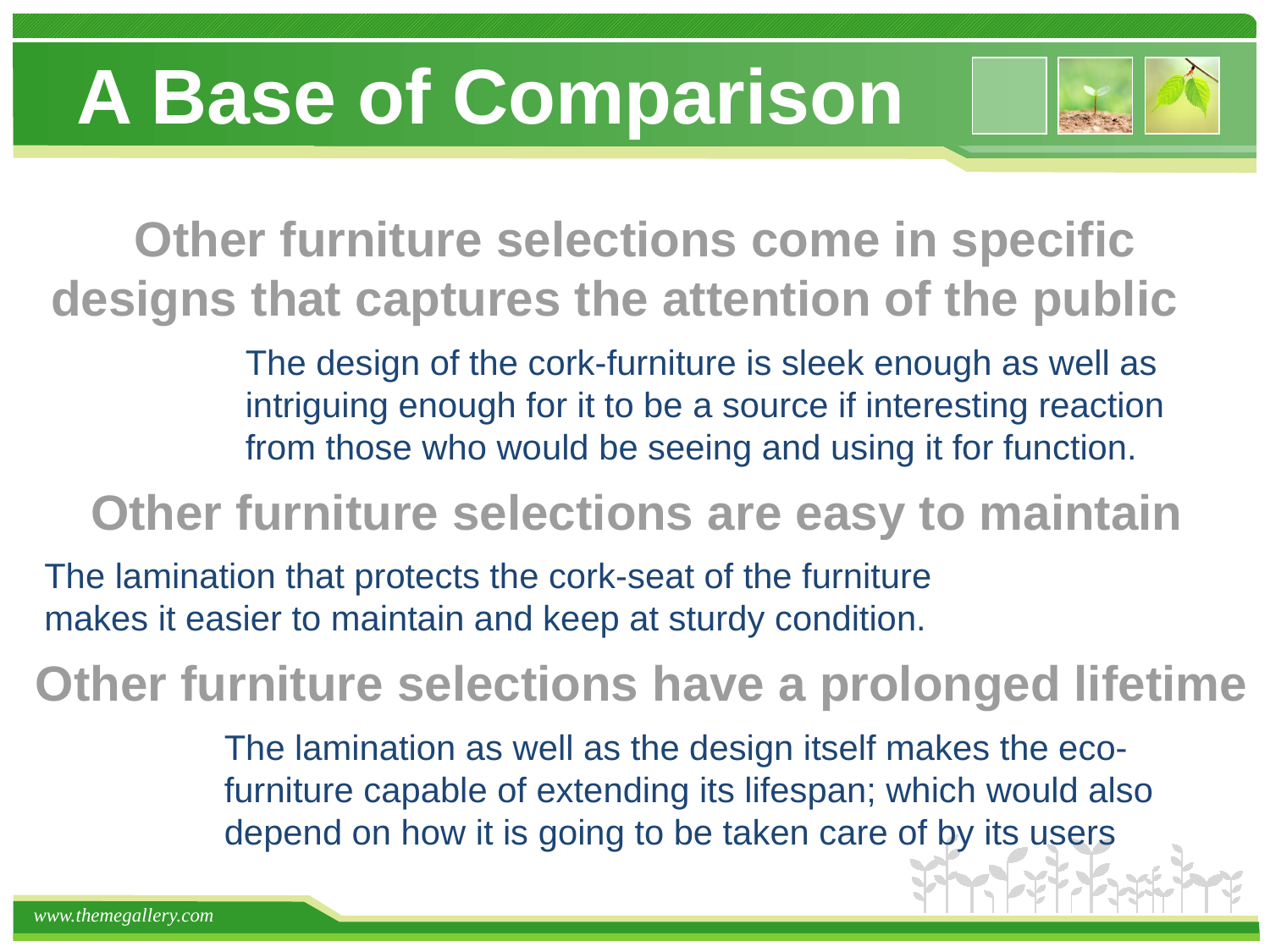

# A Base of Comparison
Other furniture selections come in specific
designs that captures the attention of the public
The design of the cork-furniture is sleek enough as well as intriguing enough for it to be a source if interesting reaction from those who would be seeing and using it for function.
Other furniture selections are easy to maintain
The lamination that protects the cork-seat of the furniture makes it easier to maintain and keep at sturdy condition.
Other furniture selections have a prolonged lifetime
The lamination as well as the design itself makes the eco-furniture capable of extending its lifespan; which would also depend on how it is going to be taken care of by its users